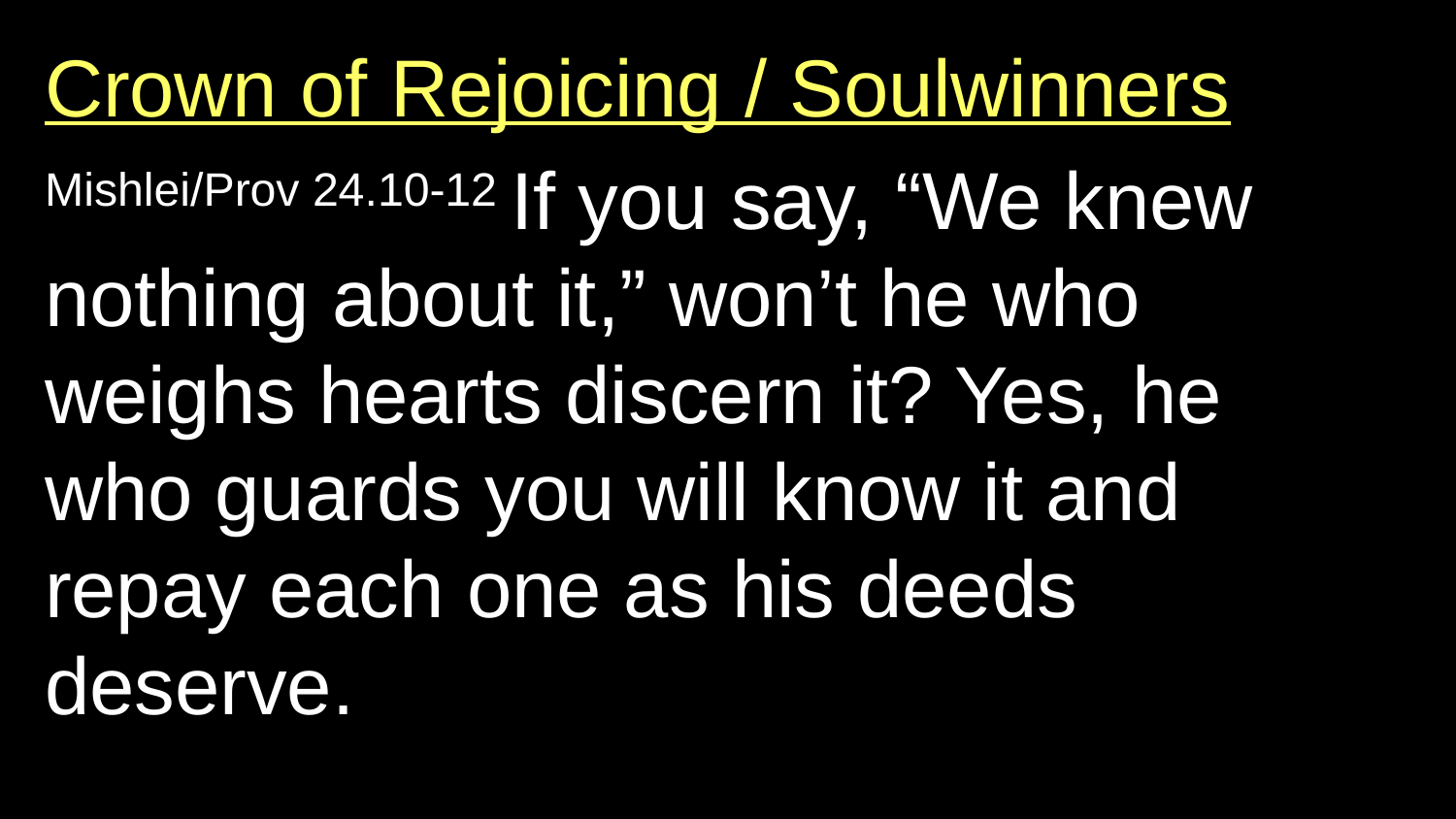

Crown of Rejoicing / Soulwinners
Mishlei/Prov 24.10-12 If you say, “We knew nothing about it,” won’t he who weighs hearts discern it? Yes, he who guards you will know it and repay each one as his deeds deserve.